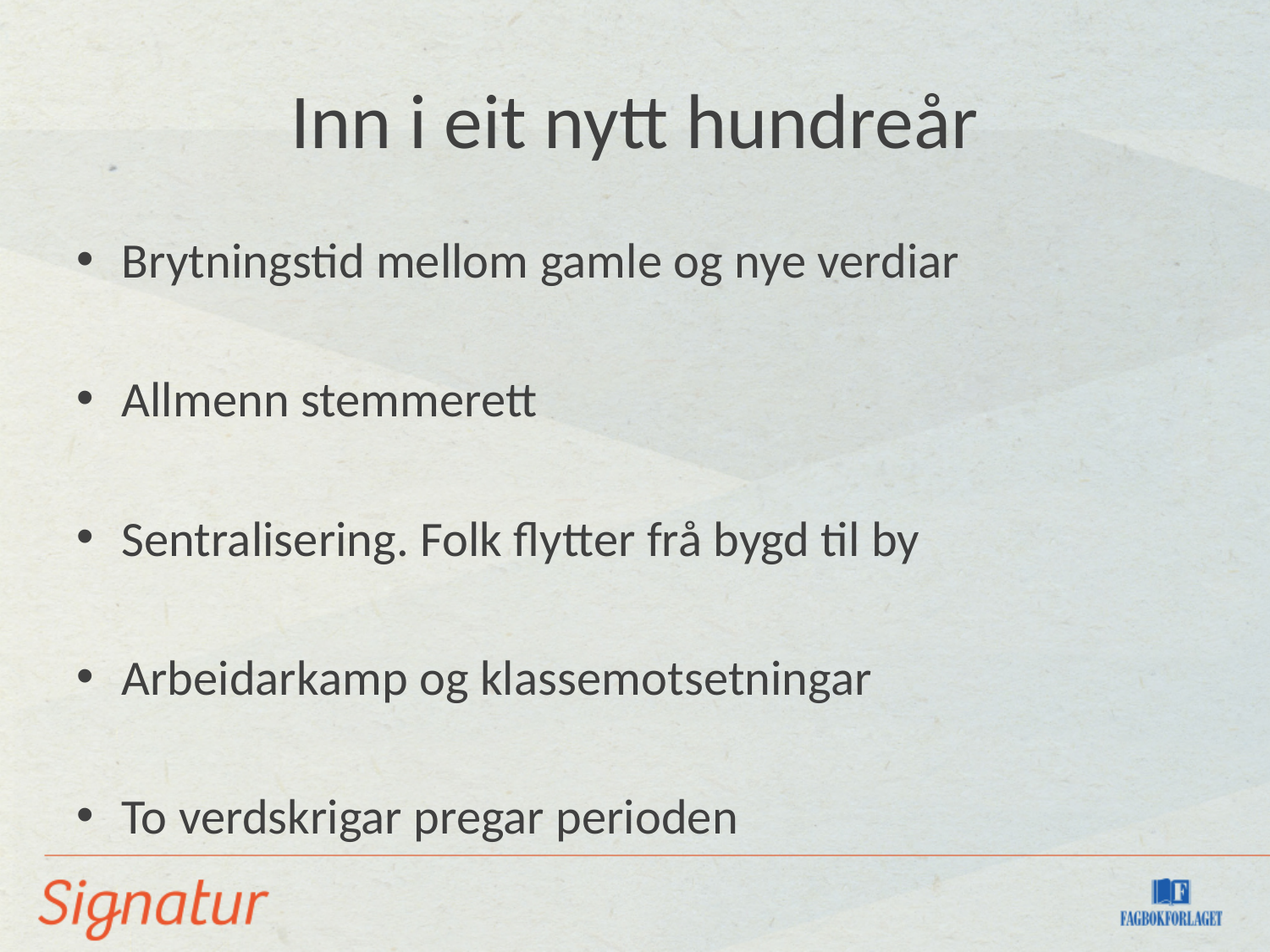

# Inn i eit nytt hundreår
Brytningstid mellom gamle og nye verdiar

Allmenn stemmerett

Sentralisering. Folk flytter frå bygd til by

Arbeidarkamp og klassemotsetningar

To verdskrigar pregar perioden